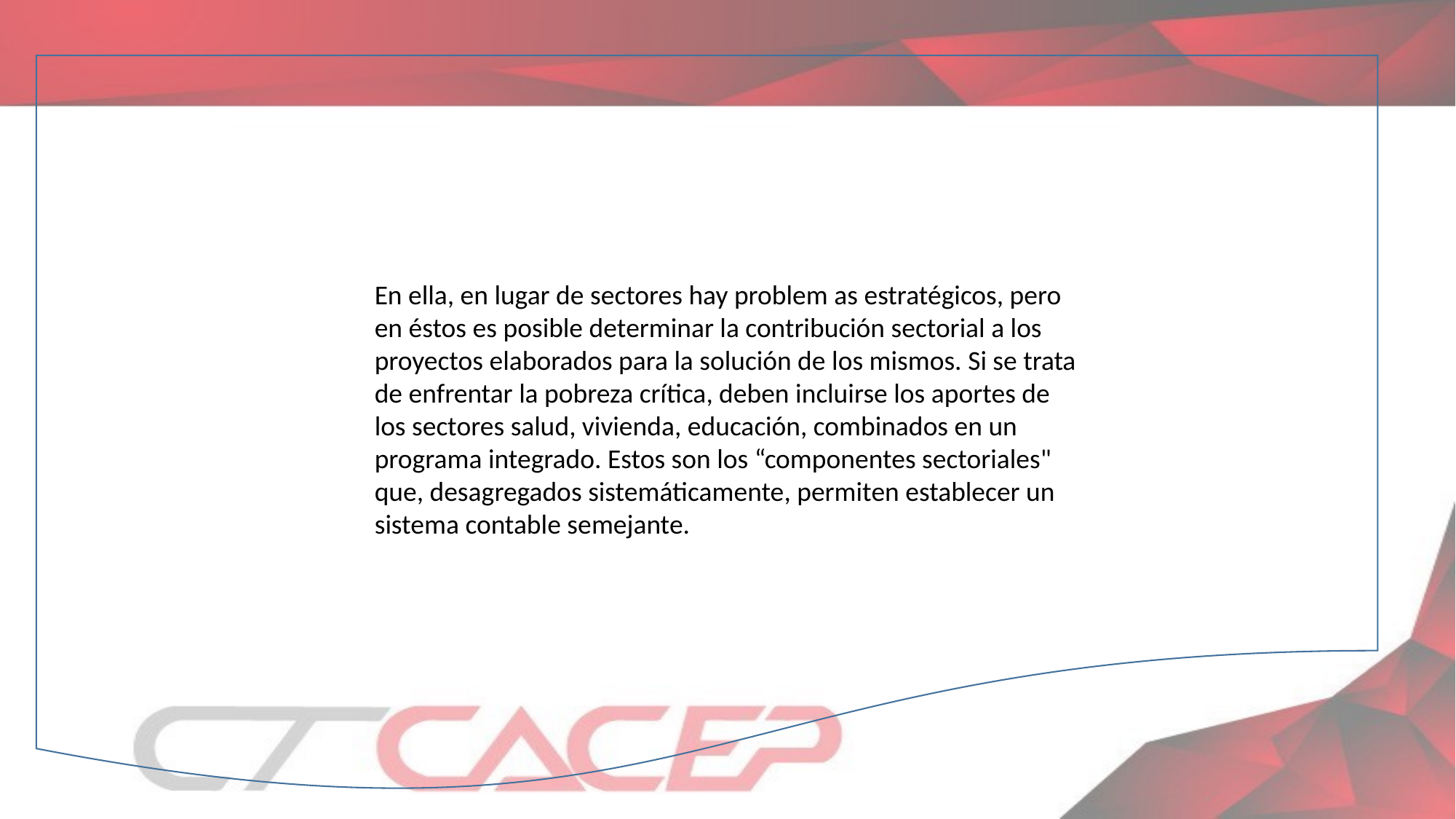

En ella, en lugar de sectores hay problem as estratégicos, pero en éstos es posible determinar la contribución sectorial a los proyectos elaborados para la solución de los mismos. Si se trata de enfrentar la pobreza crítica, deben incluirse los aportes de los sectores salud, vivienda, educación, combinados en un programa integrado. Estos son los “componentes sectoriales" que, desagregados sistemáticamente, permiten establecer un sistema contable semejante.